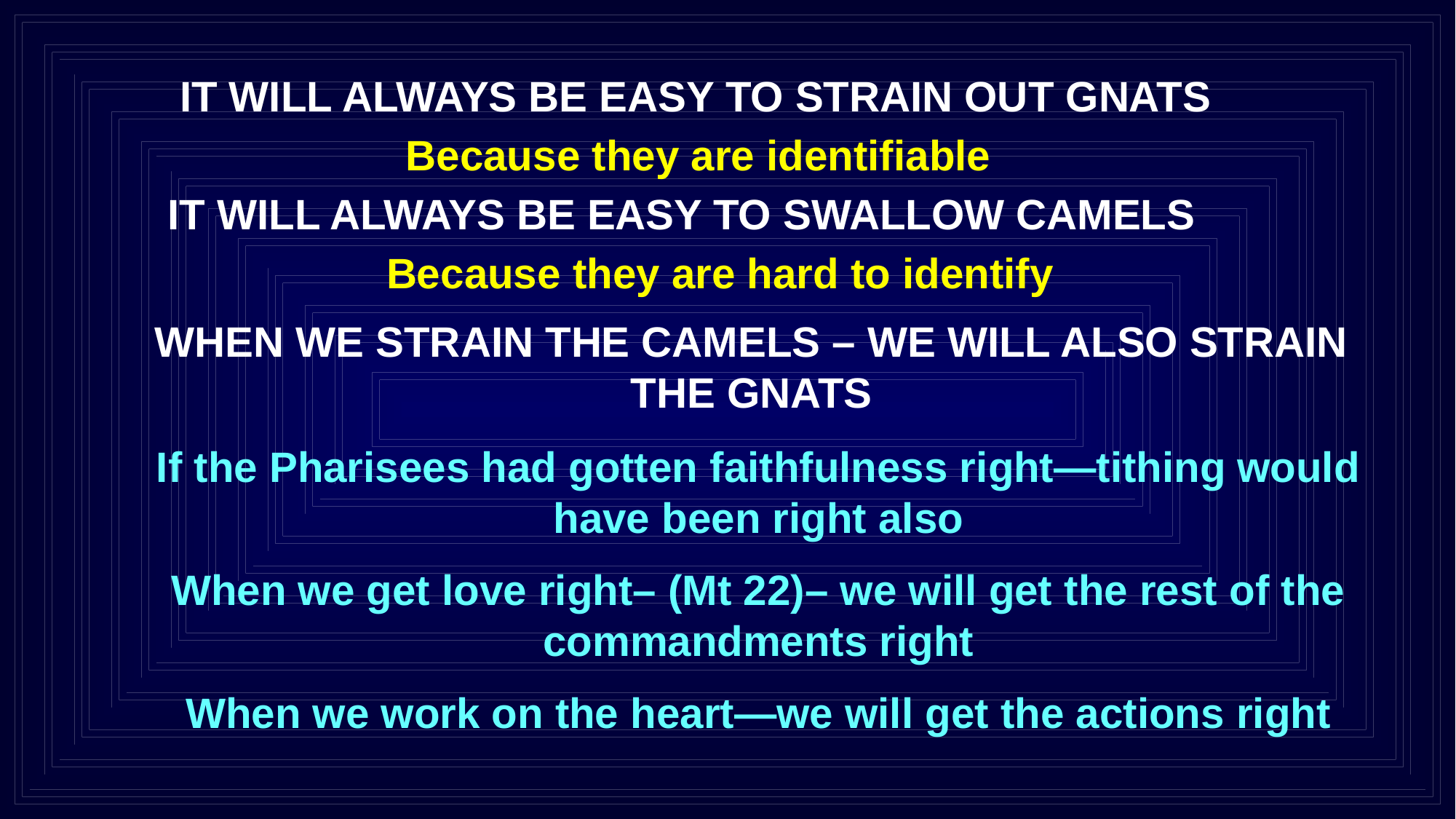

IT WILL ALWAYS BE EASY TO STRAIN OUT GNATS
Because they are identifiable
      IT WILL ALWAYS BE EASY TO SWALLOW CAMELS
         Because they are hard to identify
WHEN WE STRAIN THE CAMELS – WE WILL ALSO STRAIN THE GNATS
If the Pharisees had gotten faithfulness right—tithing would have been right also
When we get love right– (Mt 22)– we will get the rest of the commandments right
When we work on the heart—we will get the actions right